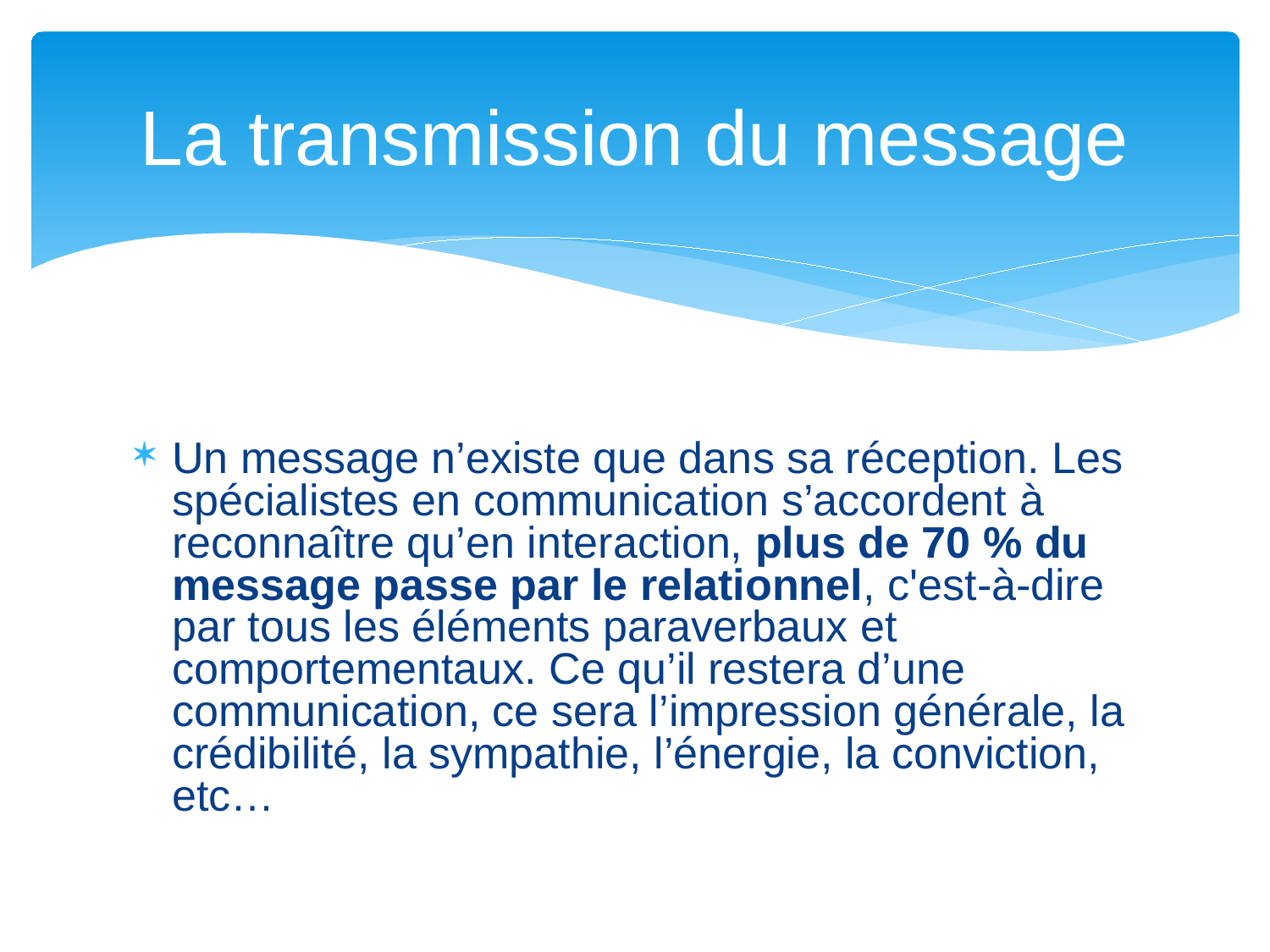

# La transmission du message

Un message n’existe que dans sa réception. Les spécialistes en communication s’accordent à reconnaître qu’en interaction, plus de 70 % du message passe par le relationnel, c'est-à-dire par tous les éléments paraverbaux et comportementaux. Ce qu’il restera d’une communication, ce sera l’impression générale, la crédibilité, la sympathie, l’énergie, la conviction, etc…